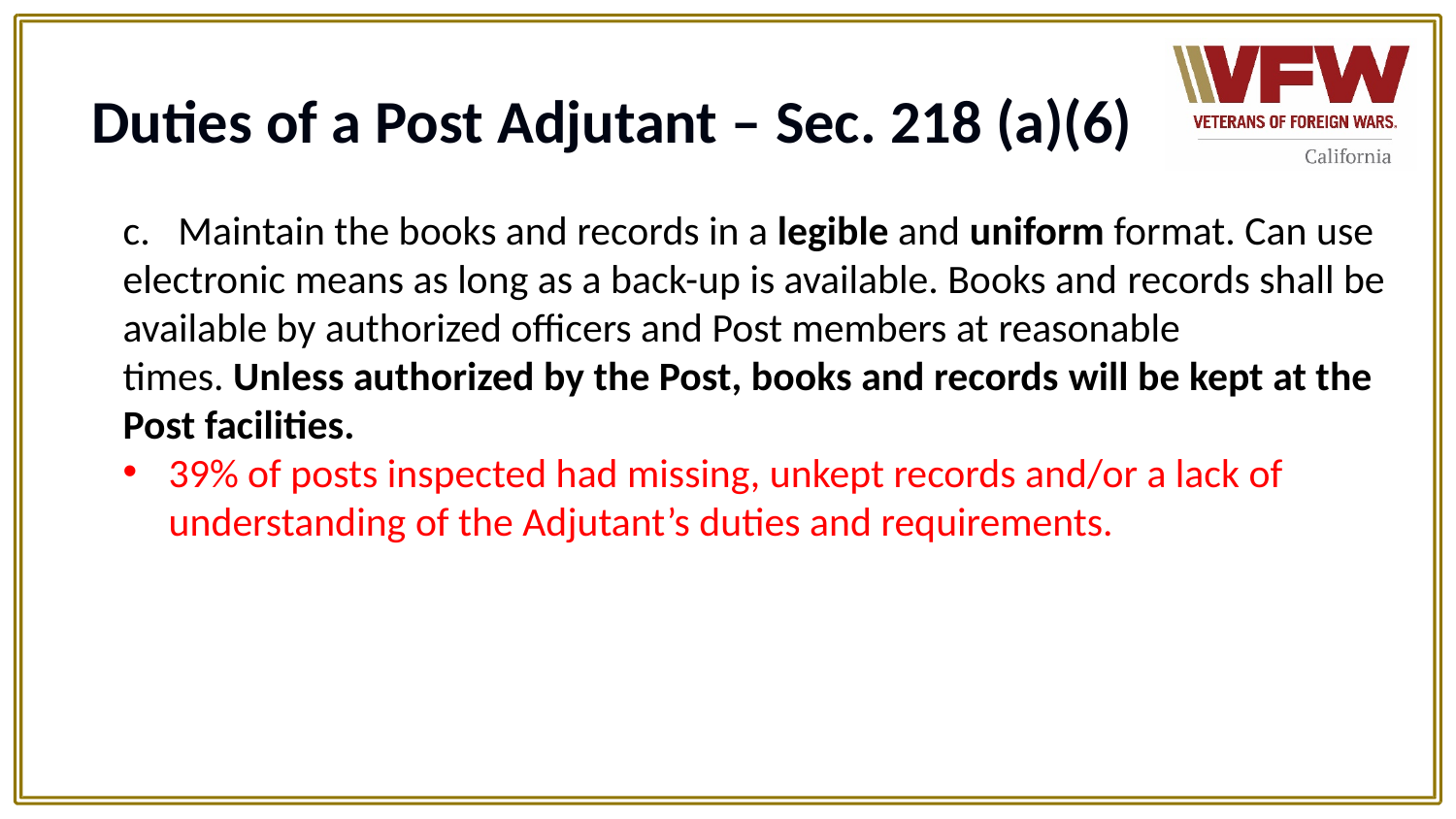

# Duties of a Post Adjutant – Sec. 218 (a)(6)
c.   Maintain the books and records in a legible and uniform format. Can use electronic means as long as a back-up is available. Books and records shall be available by authorized officers and Post members at reasonable times. Unless authorized by the Post, books and records will be kept at the Post facilities.
39% of posts inspected had missing, unkept records and/or a lack of understanding of the Adjutant’s duties and requirements.